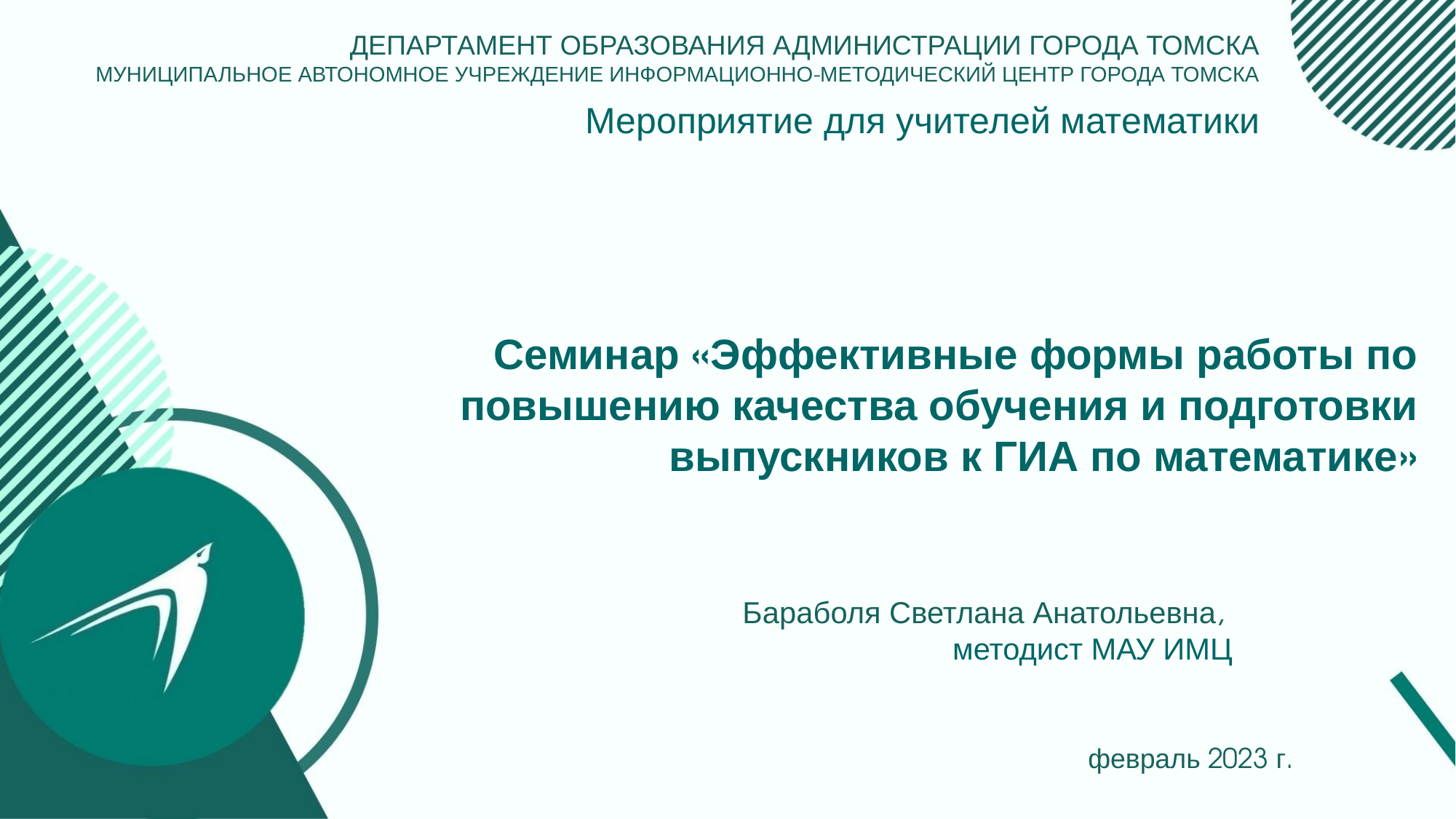

ДЕПАРТАМЕНТ ОБРАЗОВАНИЯ АДМИНИСТРАЦИИ ГОРОДА ТОМСКА
МУНИЦИПАЛЬНОЕ АВТОНОМНОЕ УЧРЕЖДЕНИЕ ИНФОРМАЦИОННО-МЕТОДИЧЕСКИЙ ЦЕНТР ГОРОДА ТОМСКА
Мероприятие для учителей математики
Семинар «Эффективные формы работы по повышению качества обучения и подготовки выпускников к ГИА по математике»
Бараболя Светлана Анатольевна,
методист МАУ ИМЦ
февраль 2023 г.